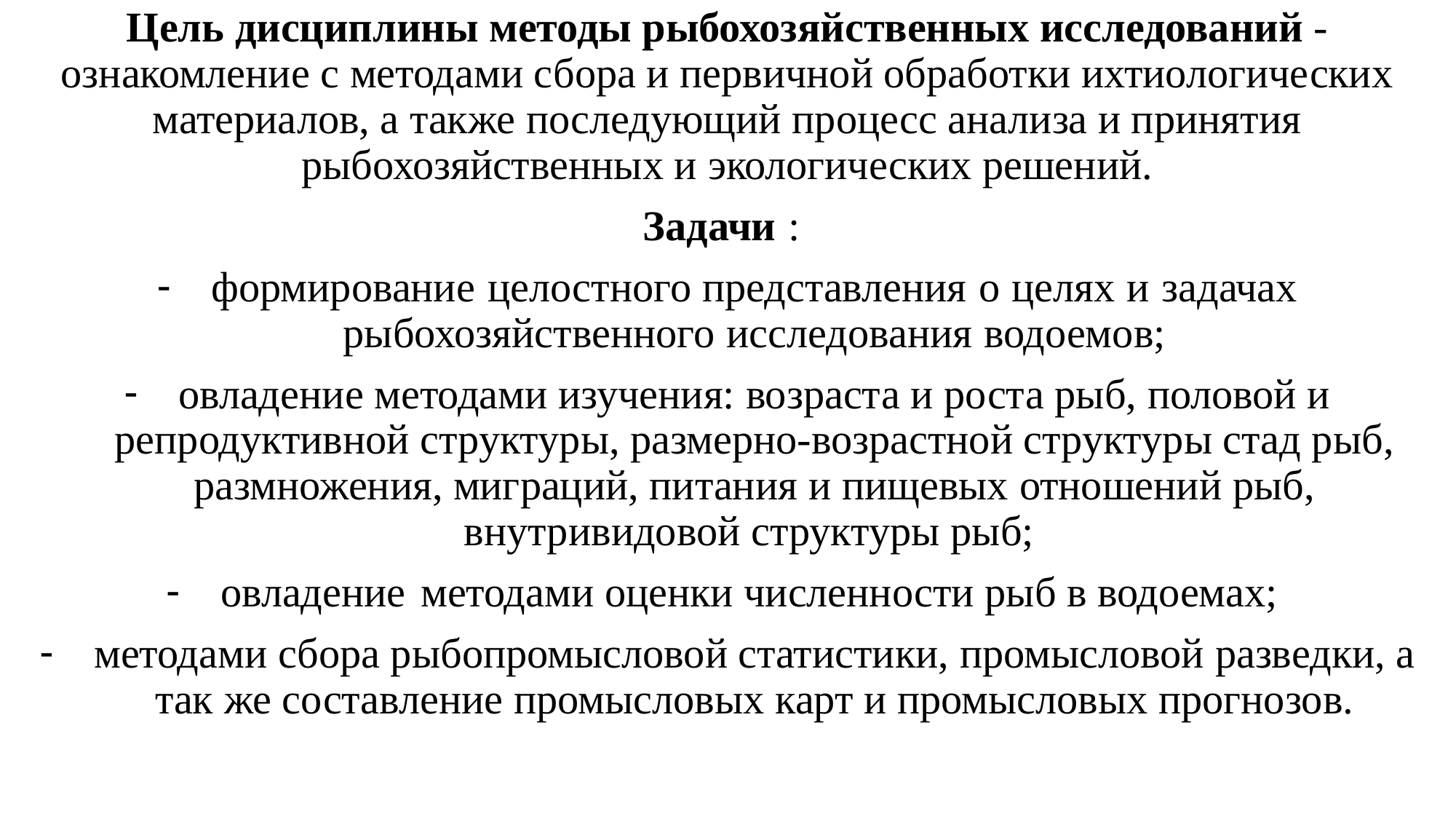

Цель дисциплины методы рыбохозяйственных исследований - ознакомление с методами сбора и первичной обработки ихтиологических материалов, а также последующий процесс анализа и принятия рыбохозяйственных и экологических решений.
Задачи :
формирование целостного представления о целях и задачах рыбохозяйственного исследования водоемов;
овладение методами изучения: возраста и роста рыб, половой и репродуктивной структуры, размерно-возрастной структуры стад рыб, размножения, миграций, питания и пищевых отношений рыб, внутривидовой структуры рыб;
овладение методами оценки численности рыб в водоемах;
методами сбора рыбопромысловой статистики, промысловой разведки, а так же составление промысловых карт и промысловых прогнозов.